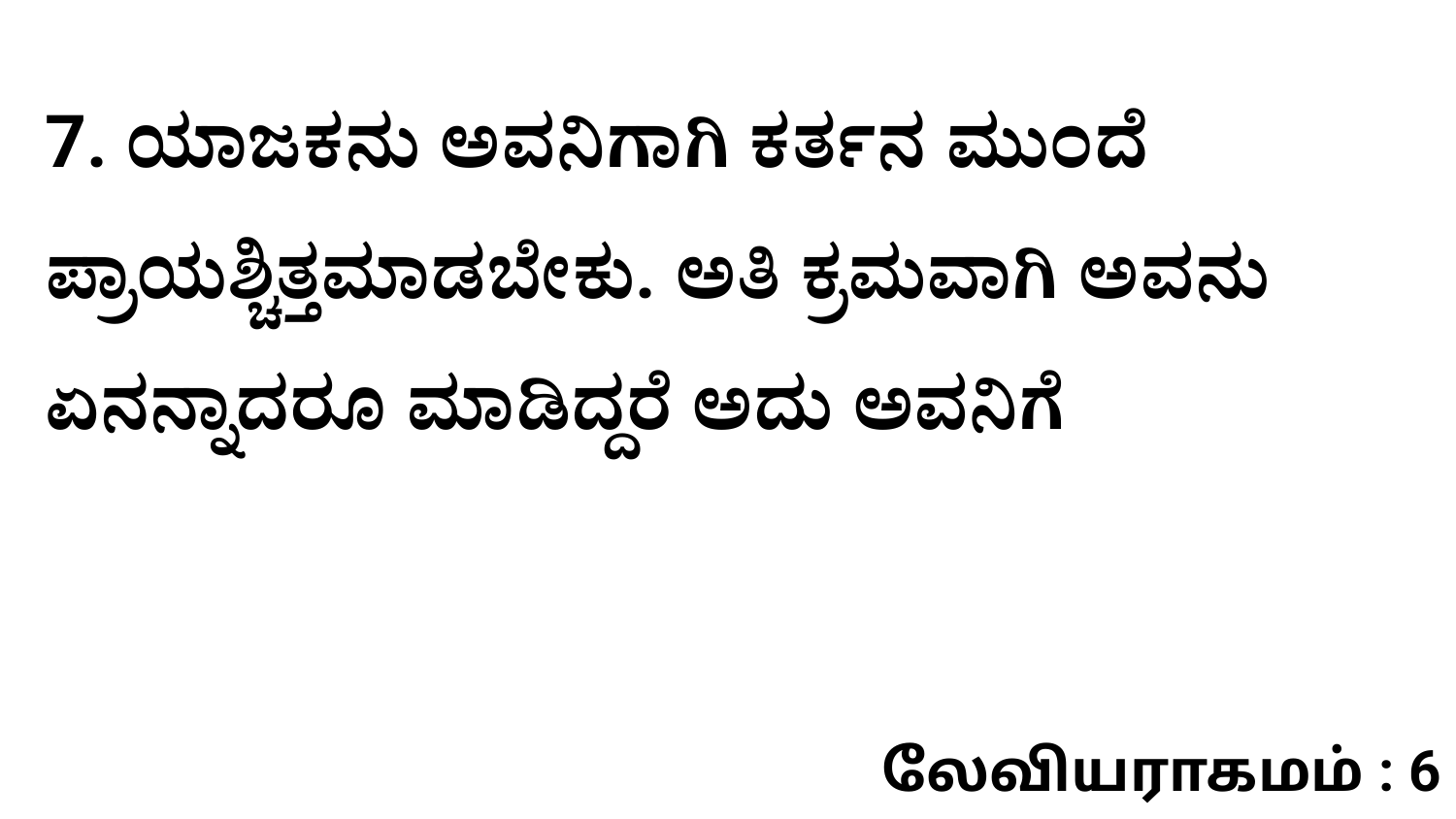

7. ಯಾಜಕನು ಅವನಿಗಾಗಿ ಕರ್ತನ ಮುಂದೆ ಪ್ರಾಯಶ್ಚಿತ್ತಮಾಡಬೇಕು. ಅತಿ ಕ್ರಮವಾಗಿ ಅವನು ಏನನ್ನಾದರೂ ಮಾಡಿದ್ದರೆ ಅದು ಅವನಿಗೆ
லேவியராகமம் : 6